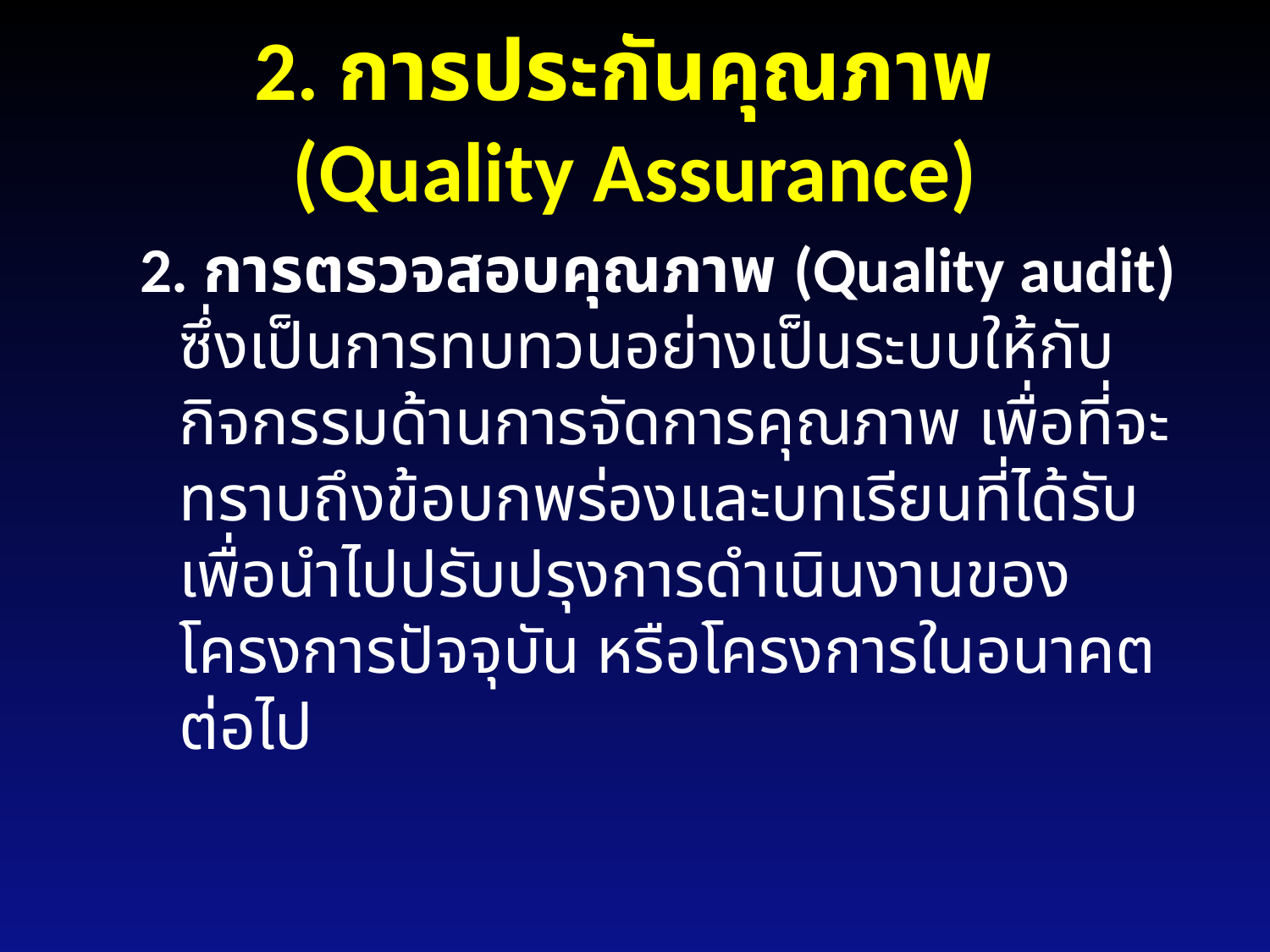

# 2. การประกันคุณภาพ (Quality Assurance)
2. การตรวจสอบคุณภาพ (Quality audit) ซึ่งเป็นการทบทวนอย่างเป็นระบบให้กับกิจกรรมด้านการจัดการคุณภาพ เพื่อที่จะทราบถึงข้อบกพร่องและบทเรียนที่ได้รับเพื่อนำไปปรับปรุงการดำเนินงานของโครงการปัจจุบัน หรือโครงการในอนาคตต่อไป